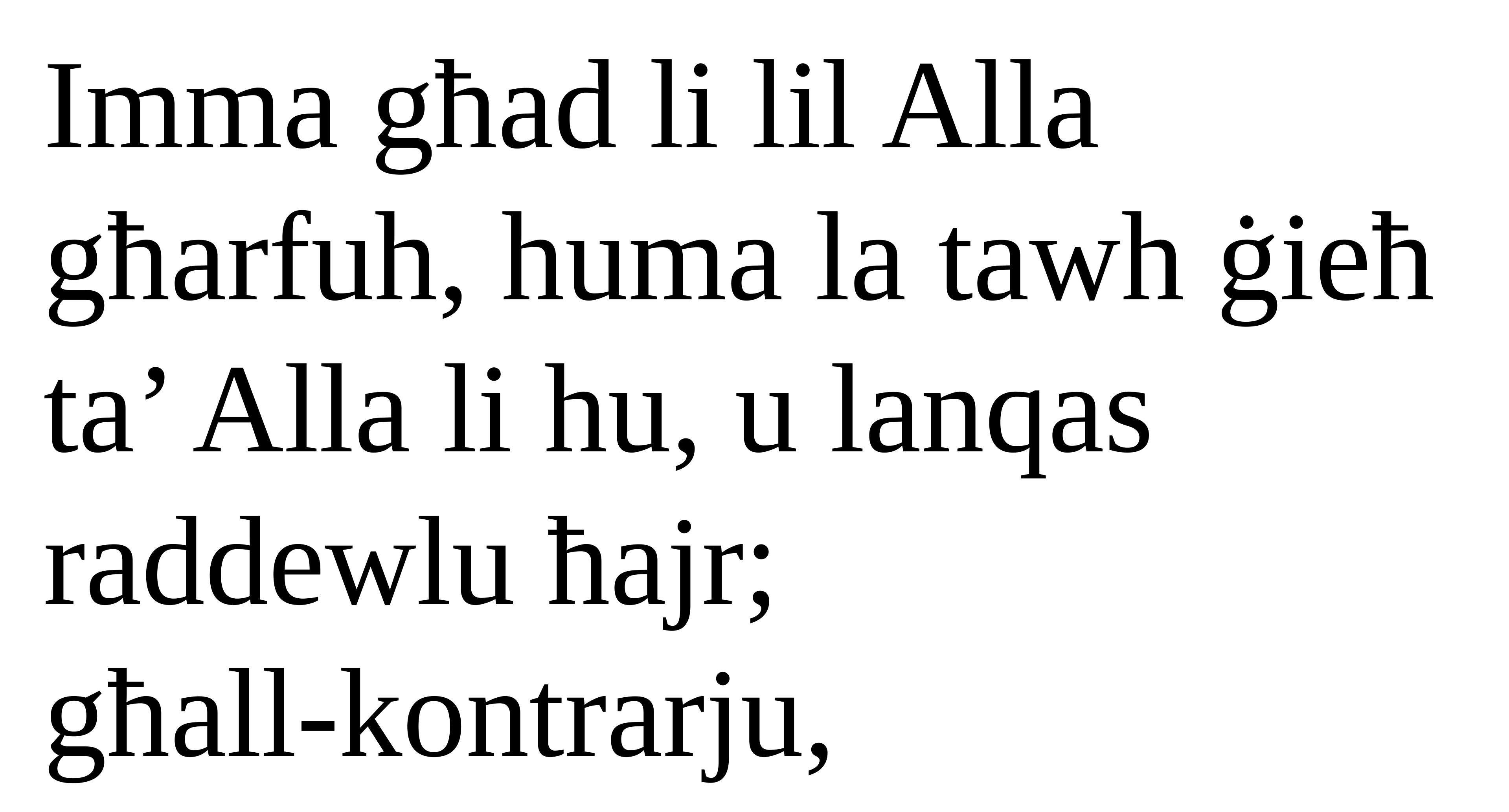

Imma għad li lil Alla
għarfuh, huma la tawh ġieħ ta’ Alla li hu, u lanqas raddewlu ħajr;
għall-kontrarju,